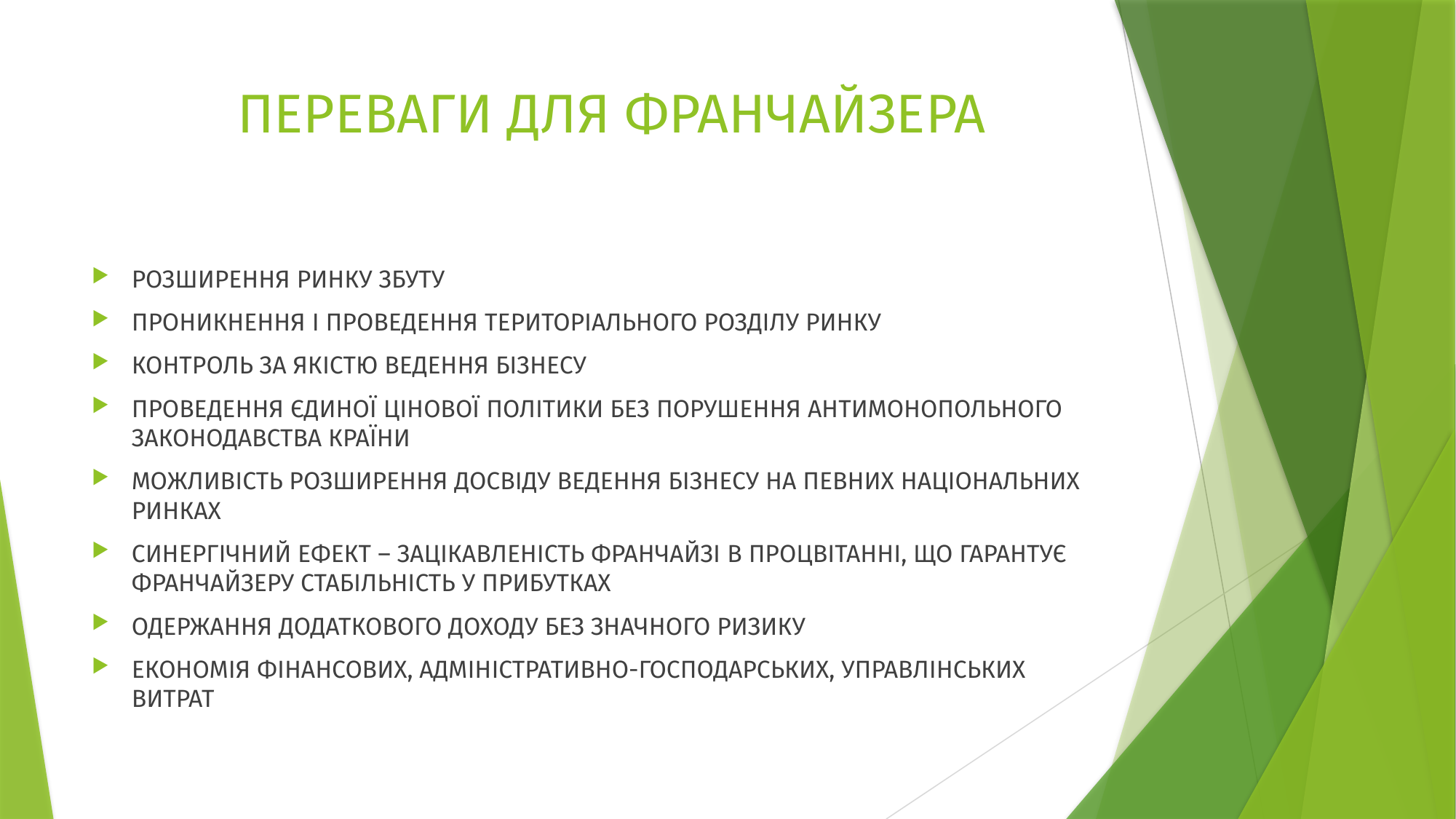

# ПЕРЕВАГИ ДЛЯ ФРАНЧАЙЗЕРА
РОЗШИРЕННЯ РИНКУ ЗБУТУ
ПРОНИКНЕННЯ І ПРОВЕДЕННЯ ТЕРИТОРІАЛЬНОГО РОЗДІЛУ РИНКУ
КОНТРОЛЬ ЗА ЯКІСТЮ ВЕДЕННЯ БІЗНЕСУ
ПРОВЕДЕННЯ ЄДИНОЇ ЦІНОВОЇ ПОЛІТИКИ БЕЗ ПОРУШЕННЯ АНТИМОНОПОЛЬНОГО ЗАКОНОДАВСТВА КРАЇНИ
МОЖЛИВІСТЬ РОЗШИРЕННЯ ДОСВІДУ ВЕДЕННЯ БІЗНЕСУ НА ПЕВНИХ НАЦІОНАЛЬНИХ РИНКАХ
СИНЕРГІЧНИЙ ЕФЕКТ – ЗАЦІКАВЛЕНІСТЬ ФРАНЧАЙЗІ В ПРОЦВІТАННІ, ЩО ГАРАНТУЄ ФРАНЧАЙЗЕРУ СТАБІЛЬНІСТЬ У ПРИБУТКАХ
ОДЕРЖАННЯ ДОДАТКОВОГО ДОХОДУ БЕЗ ЗНАЧНОГО РИЗИКУ
ЕКОНОМІЯ ФІНАНСОВИХ, АДМІНІСТРАТИВНО-ГОСПОДАРСЬКИХ, УПРАВЛІНСЬКИХ ВИТРАТ